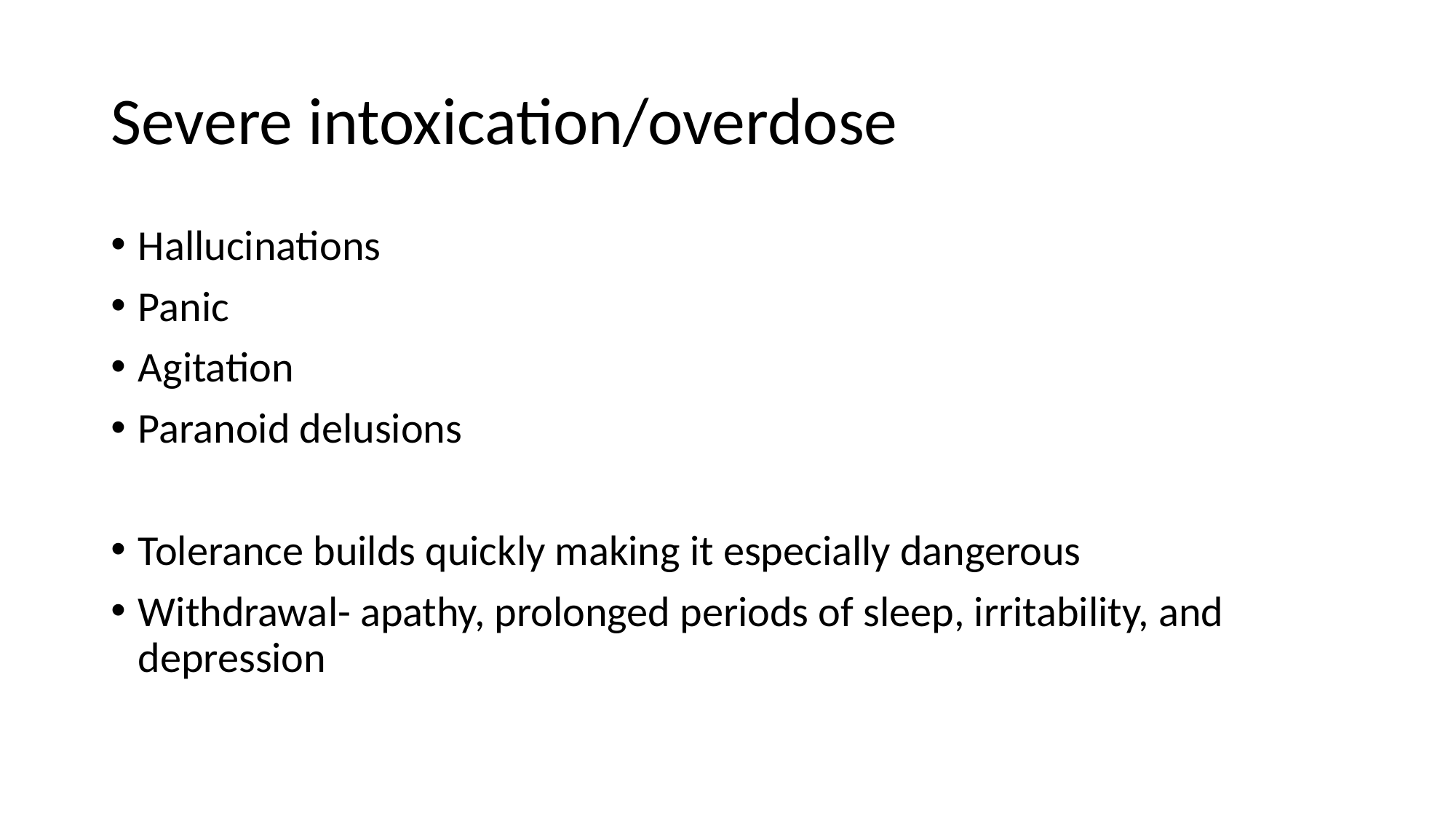

# Severe intoxication/overdose
Hallucinations
Panic
Agitation
Paranoid delusions

Tolerance builds quickly making it especially dangerous
Withdrawal- apathy, prolonged periods of sleep, irritability, and depression